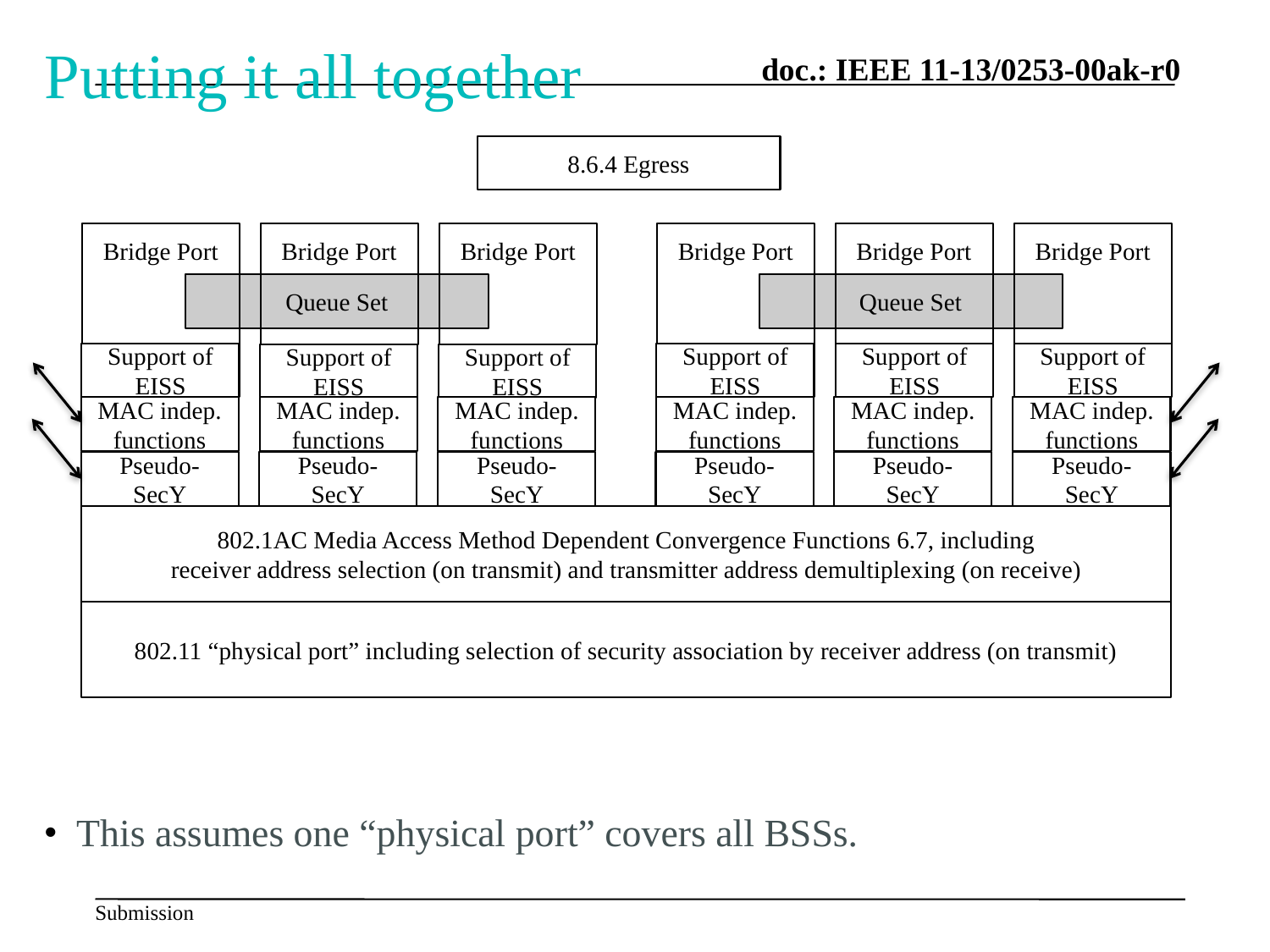

# Putting it all together
8.6.4 Egress
Bridge Port

Bridge Port

Bridge Port

Bridge Port

Bridge Port

Bridge Port

Queue Set
Queue Set
Support of EISS
Support of EISS
Support of EISS
Support of EISS
Support of EISS
Support of EISS
MAC indep. functions
MAC indep. functions
MAC indep. functions
MAC indep. functions
MAC indep. functions
MAC indep. functions
Pseudo-SecY
Pseudo-SecY
Pseudo-SecY
Pseudo-SecY
Pseudo-SecY
Pseudo-SecY
802.1AC Media Access Method Dependent Convergence Functions 6.7, including
receiver address selection (on transmit) and transmitter address demultiplexing (on receive)
802.11 “physical port” including selection of security association by receiver address (on transmit)
This assumes one “physical port” covers all BSSs.